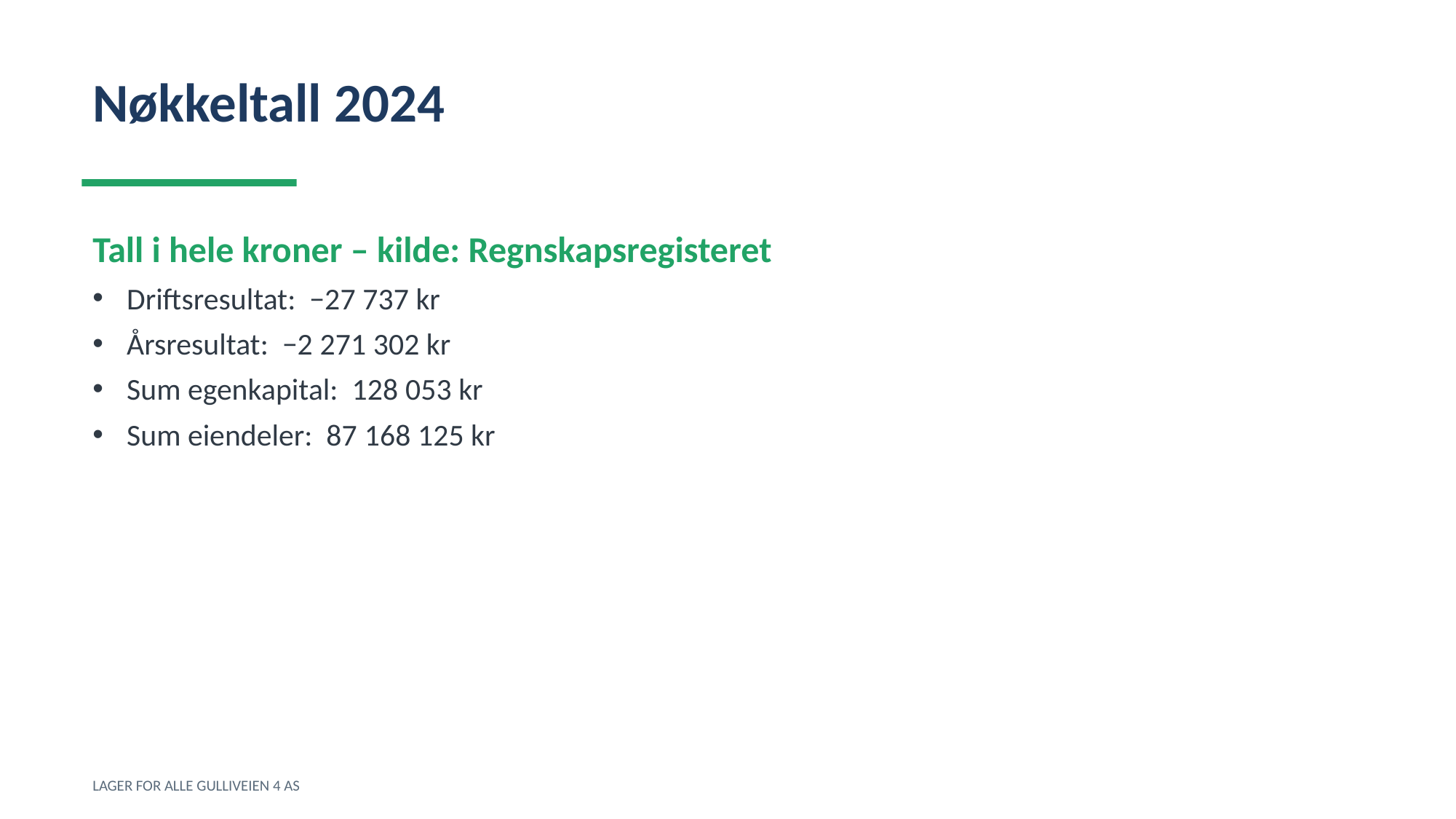

Nøkkeltall 2024

Tall i hele kroner – kilde: Regnskapsregisteret
Driftsresultat:  −27 737 kr
Årsresultat:  −2 271 302 kr
Sum egenkapital:  128 053 kr
Sum eiendeler:  87 168 125 kr
LAGER FOR ALLE GULLIVEIEN 4 AS